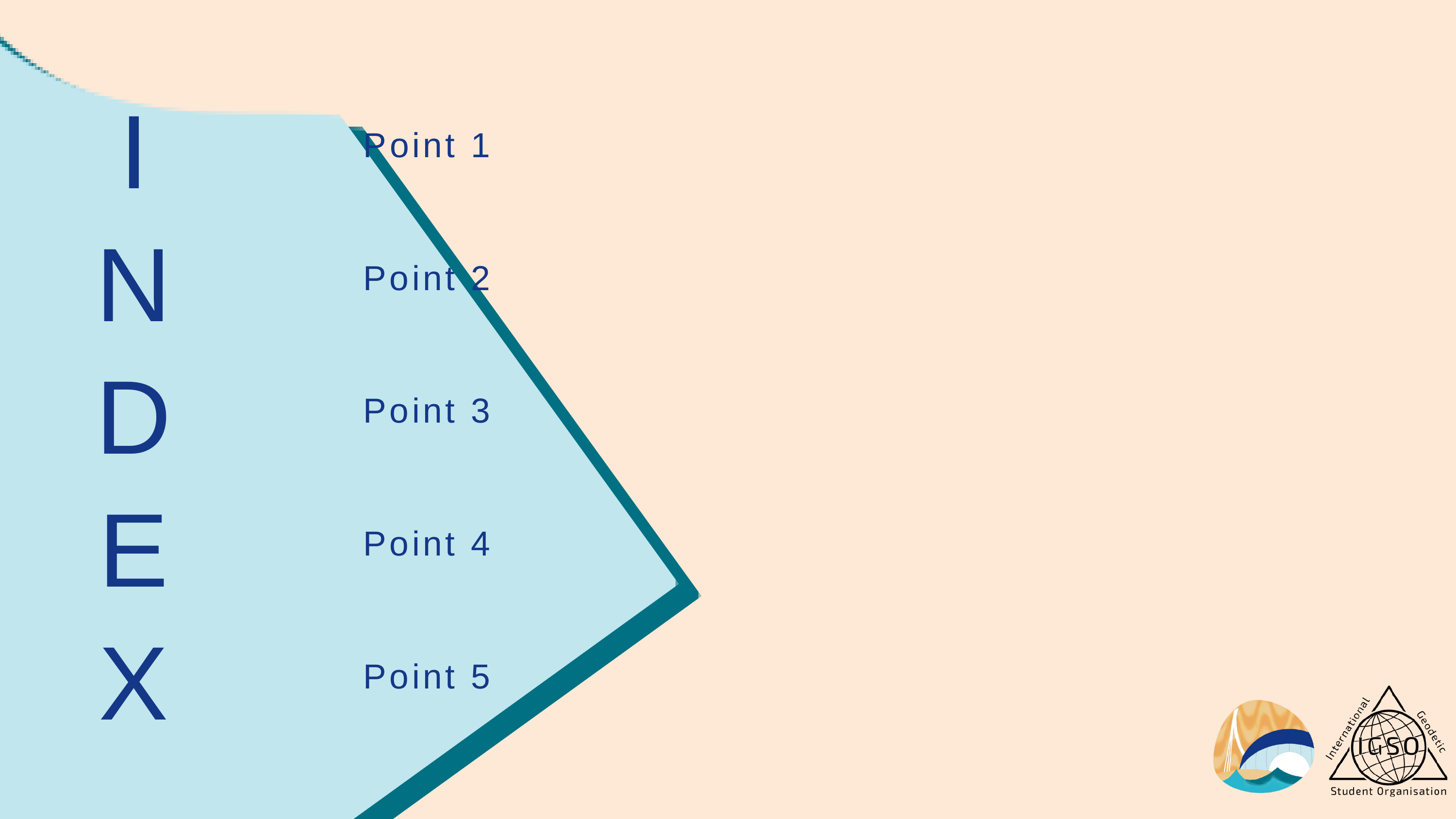

I
N
D
E
X
Point 1
Point 2
Point 3
Point 4
Point 5